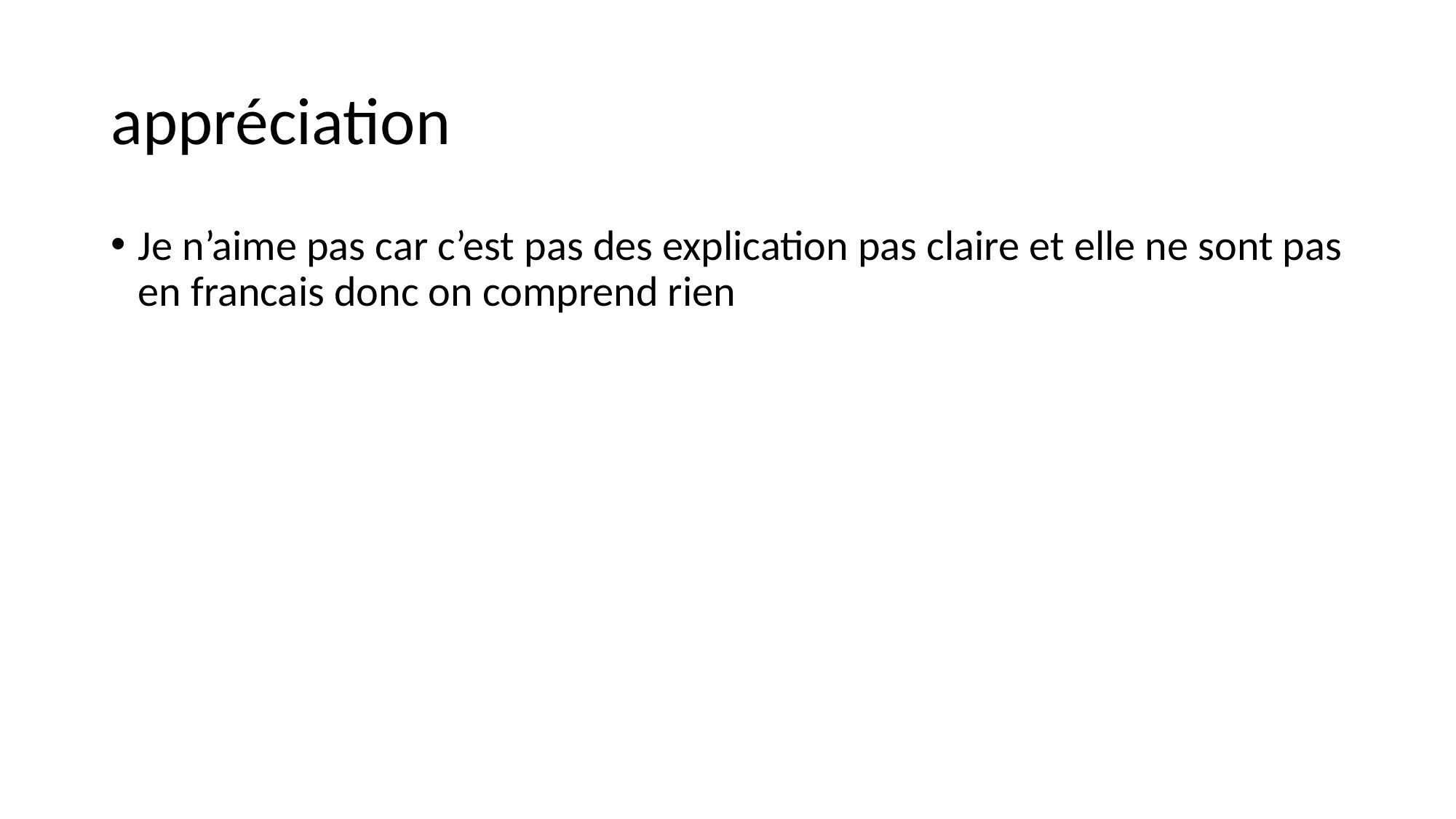

# appréciation
Je n’aime pas car c’est pas des explication pas claire et elle ne sont pas en francais donc on comprend rien